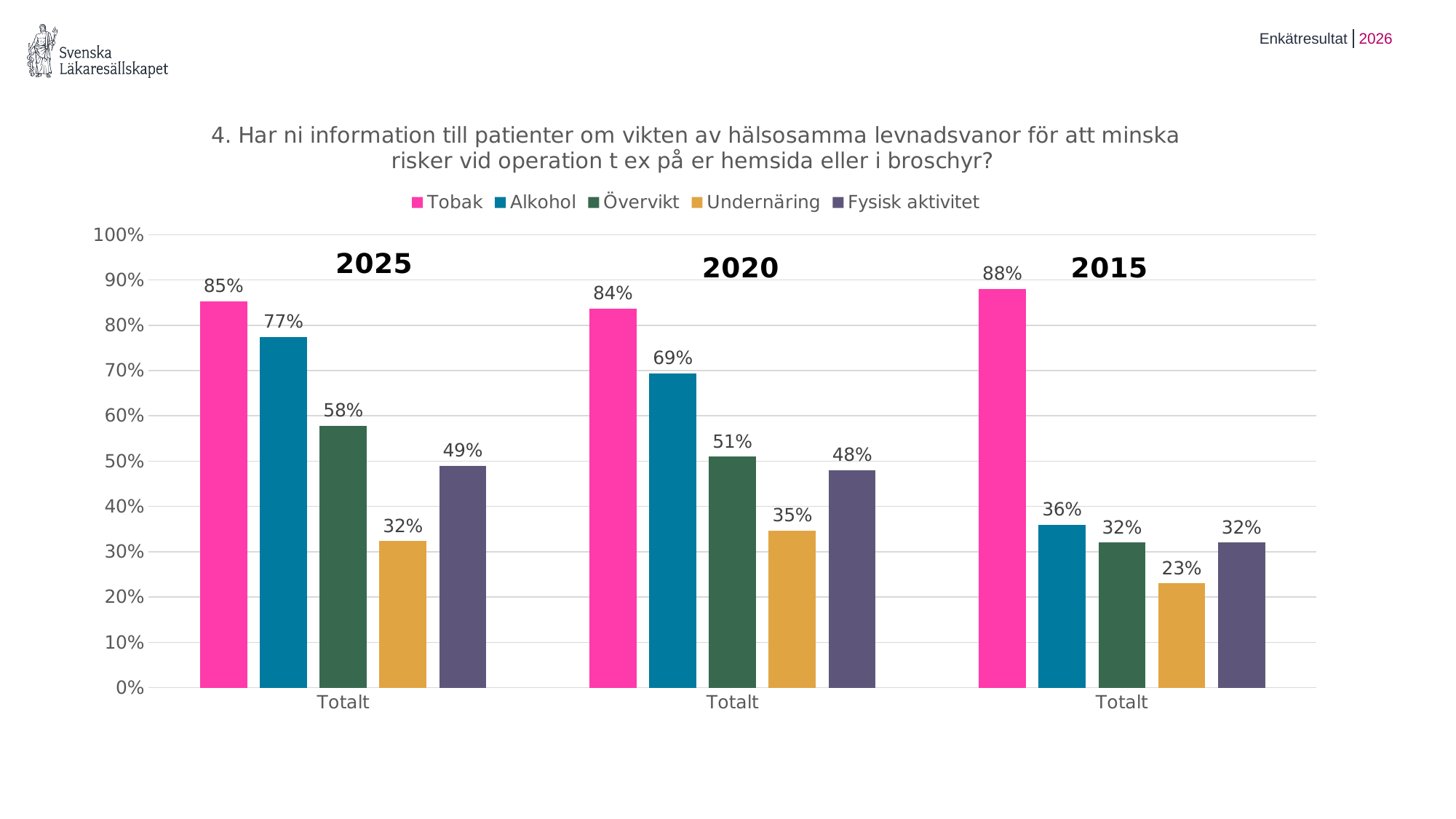

2026
Enkätresultat

### Chart: 4. Har ni information till patienter om vikten av hälsosamma levnadsvanor för att minska risker vid operation t ex på er hemsida eller i broschyr?

| Category | Tobak | Alkohol | Övervikt | Undernäring | Fysisk aktivitet |
|---|---|---|---|---|---|
| Totalt | 0.8529411764705882 | 0.7745098039215687 | 0.5784313725490197 | 0.3235294117647059 | 0.49019607843137253 |
| Totalt | 0.8367346938775511 | 0.6938775510204082 | 0.5102040816326531 | 0.3469387755102041 | 0.47959183673469385 |
| Totalt | 0.88 | 0.36 | 0.32 | 0.23 | 0.32 |